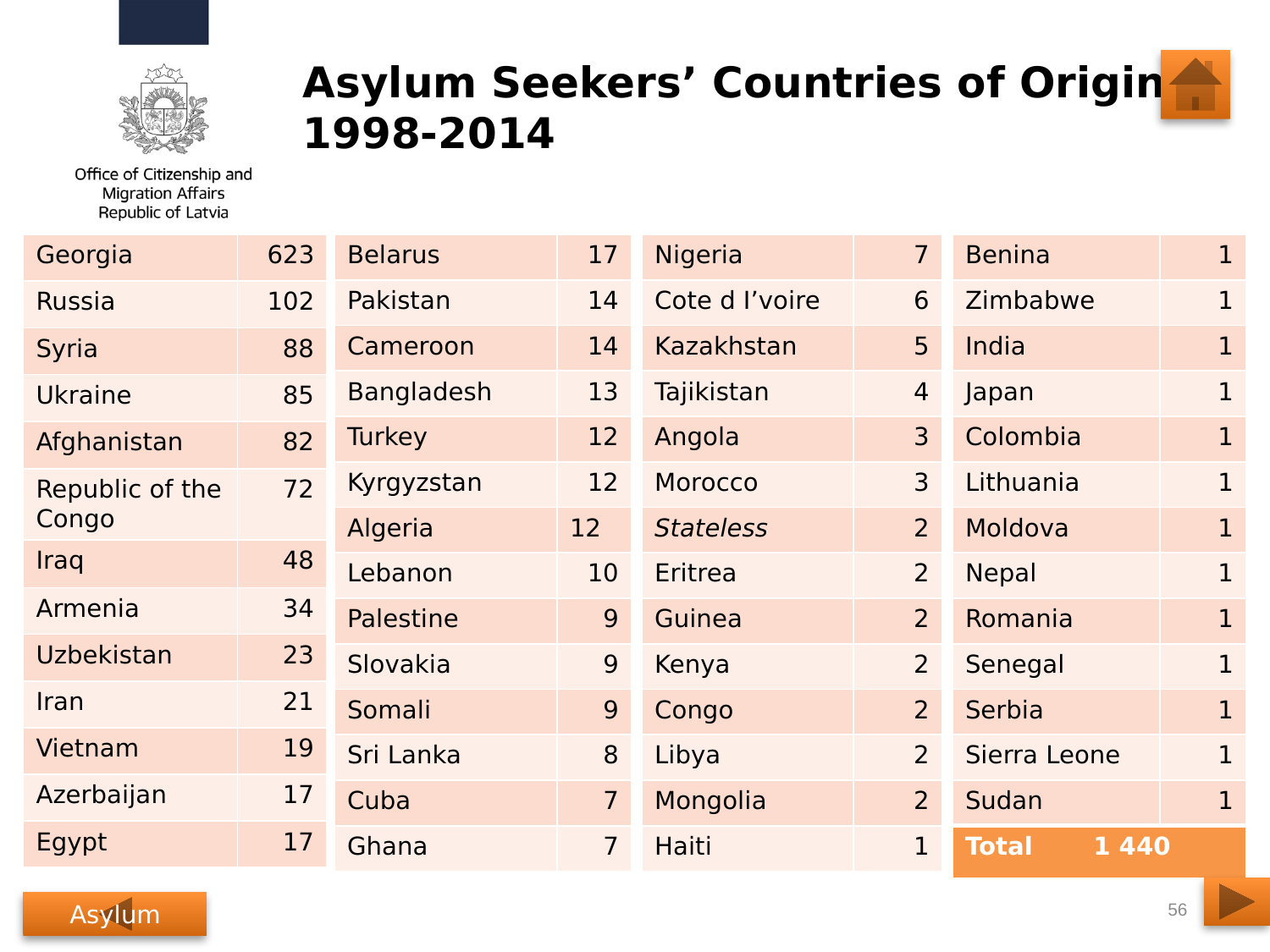

# Asylum Seekers’ Countries of Origin 1998-2014

| Georgia | 623 |
| --- | --- |
| Russia | 102 |
| Syria | 88 |
| Ukraine | 85 |
| Afghanistan | 82 |
| Republic of the Congo | 72 |
| Iraq | 48 |
| Armenia | 34 |
| Uzbekistan | 23 |
| Iran | 21 |
| Vietnam | 19 |
| Azerbaijan | 17 |
| Egypt | 17 |
| Belarus | 17 |
| --- | --- |
| Pakistan | 14 |
| Cameroon | 14 |
| Bangladesh | 13 |
| Turkey | 12 |
| Kyrgyzstan | 12 |
| Algeria | 12 |
| Lebanon | 10 |
| Palestine | 9 |
| Slovakia | 9 |
| Somali | 9 |
| Sri Lanka | 8 |
| Cuba | 7 |
| Ghana | 7 |
| Nigeria | 7 |
| --- | --- |
| Cote d I’voire | 6 |
| Kazakhstan | 5 |
| Tajikistan | 4 |
| Angola | 3 |
| Morocco | 3 |
| Stateless | 2 |
| Eritrea | 2 |
| Guinea | 2 |
| Kenya | 2 |
| Congo | 2 |
| Libya | 2 |
| Mongolia | 2 |
| Haiti | 1 |
| Benina | 1 |
| --- | --- |
| Zimbabwe | 1 |
| India | 1 |
| Japan | 1 |
| Colombia | 1 |
| Lithuania | 1 |
| Moldova | 1 |
| Nepal | 1 |
| Romania | 1 |
| Senegal | 1 |
| Serbia | 1 |
| Sierra Leone | 1 |
| Sudan | 1 |
| Total 1 440 |  |

56
Asylum